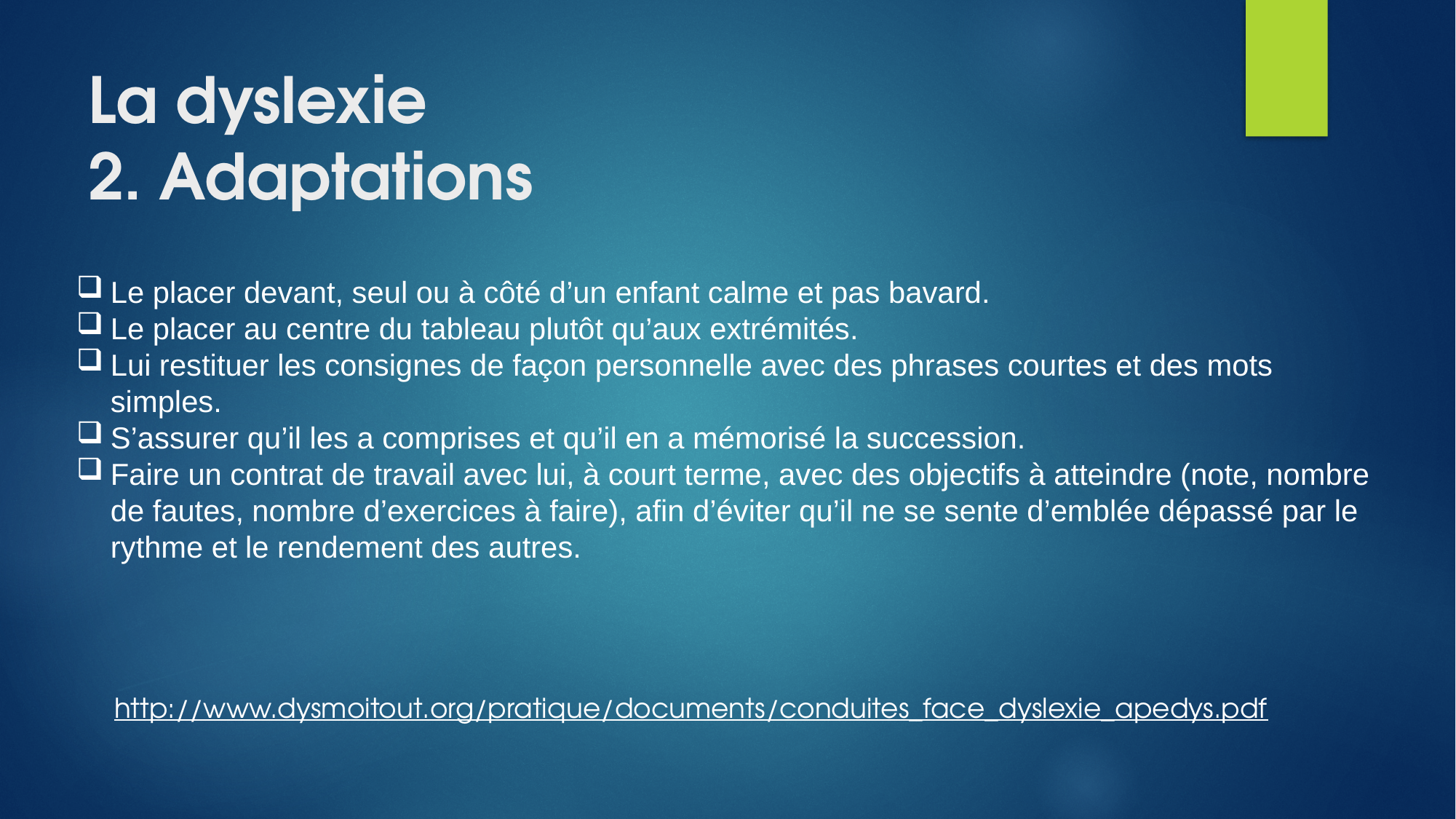

# La dyslexie 2. Adaptations
Le placer devant, seul ou à côté d’un enfant calme et pas bavard.
Le placer au centre du tableau plutôt qu’aux extrémités.
Lui restituer les consignes de façon personnelle avec des phrases courtes et des mots simples.
S’assurer qu’il les a comprises et qu’il en a mémorisé la succession.
Faire un contrat de travail avec lui, à court terme, avec des objectifs à atteindre (note, nombre de fautes, nombre d’exercices à faire), afin d’éviter qu’il ne se sente d’emblée dépassé par le rythme et le rendement des autres.

http://www.dysmoitout.org/pratique/documents/conduites_face_dyslexie_apedys.pdf